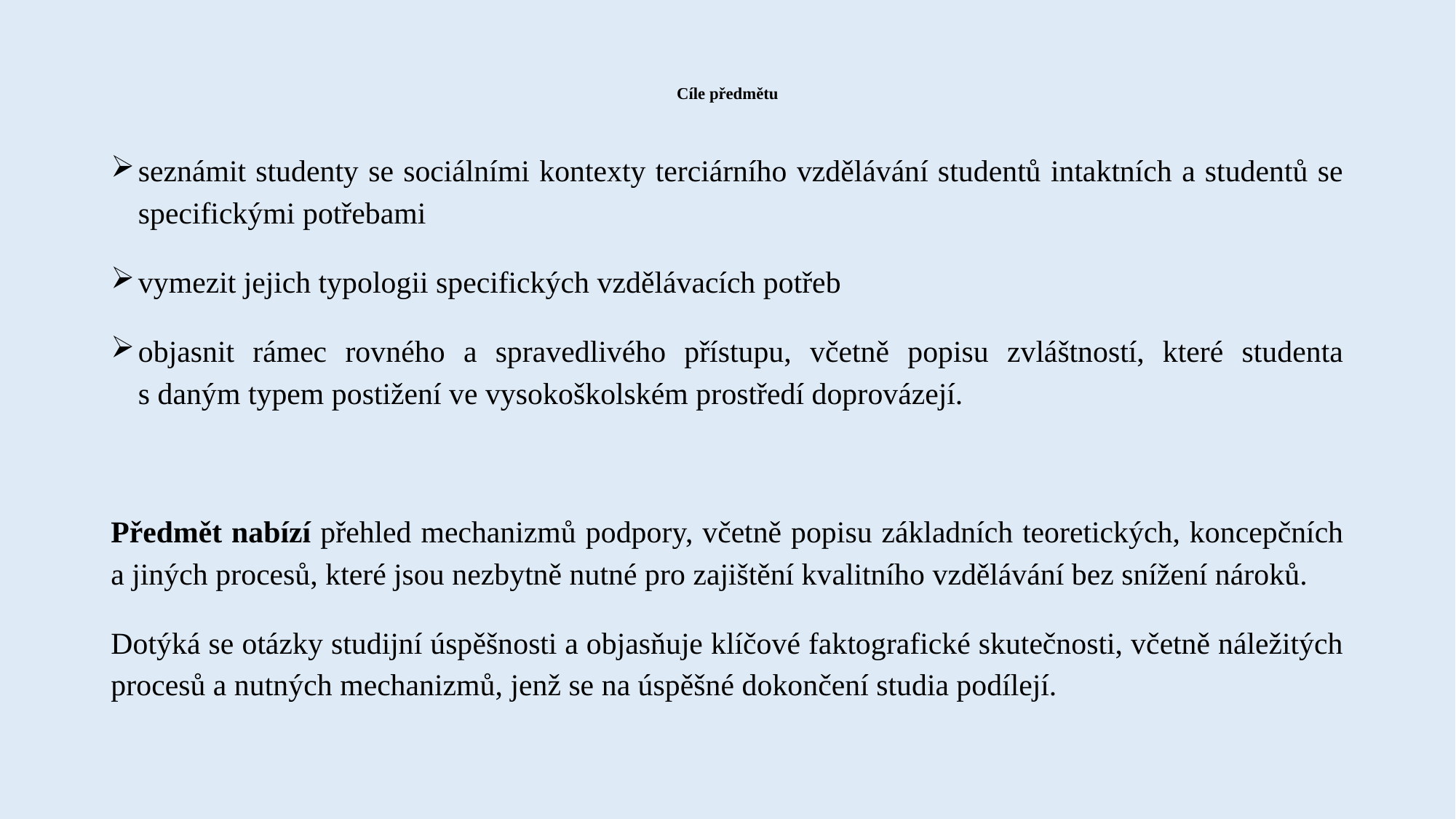

# Cíle předmětu
seznámit studenty se sociálními kontexty terciárního vzdělávání studentů intaktních a studentů se specifickými potřebami
vymezit jejich typologii specifických vzdělávacích potřeb
objasnit rámec rovného a spravedlivého přístupu, včetně popisu zvláštností, které studenta s daným typem postižení ve vysokoškolském prostředí doprovázejí.

Předmět nabízí přehled mechanizmů podpory, včetně popisu základních teoretických, koncepčních a jiných procesů, které jsou nezbytně nutné pro zajištění kvalitního vzdělávání bez snížení nároků.
Dotýká se otázky studijní úspěšnosti a objasňuje klíčové faktografické skutečnosti, včetně náležitých procesů a nutných mechanizmů, jenž se na úspěšné dokončení studia podílejí.